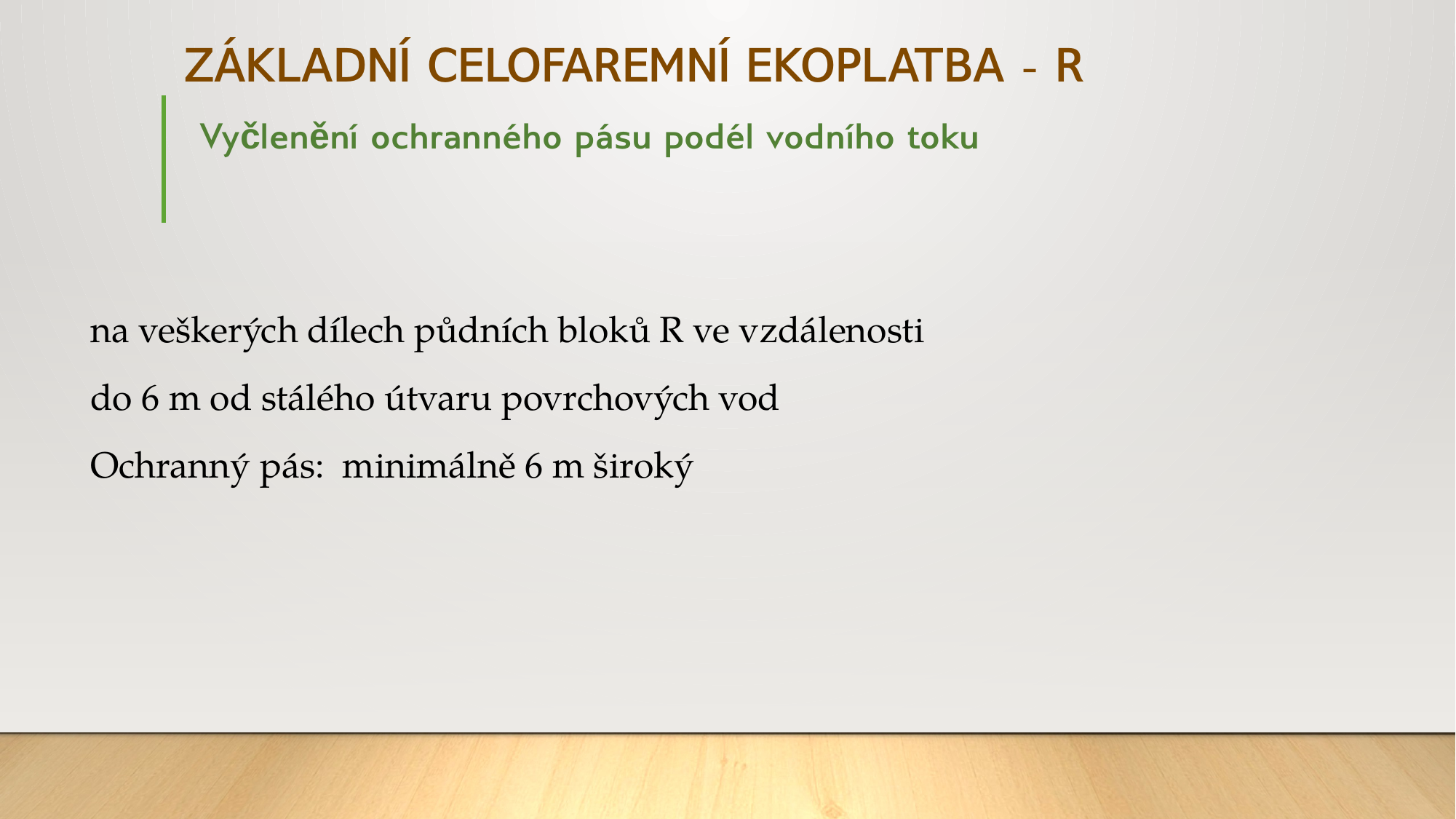

# ZÁKLADNÍ CELOFAREMNÍ EKOPLATBA - R
	Vyčlenění ochranného pásu podél vodního toku

na veškerých dílech půdních bloků R ve vzdálenosti
do 6 m od stálého útvaru povrchových vod
Ochranný pás:  minimálně 6 m široký